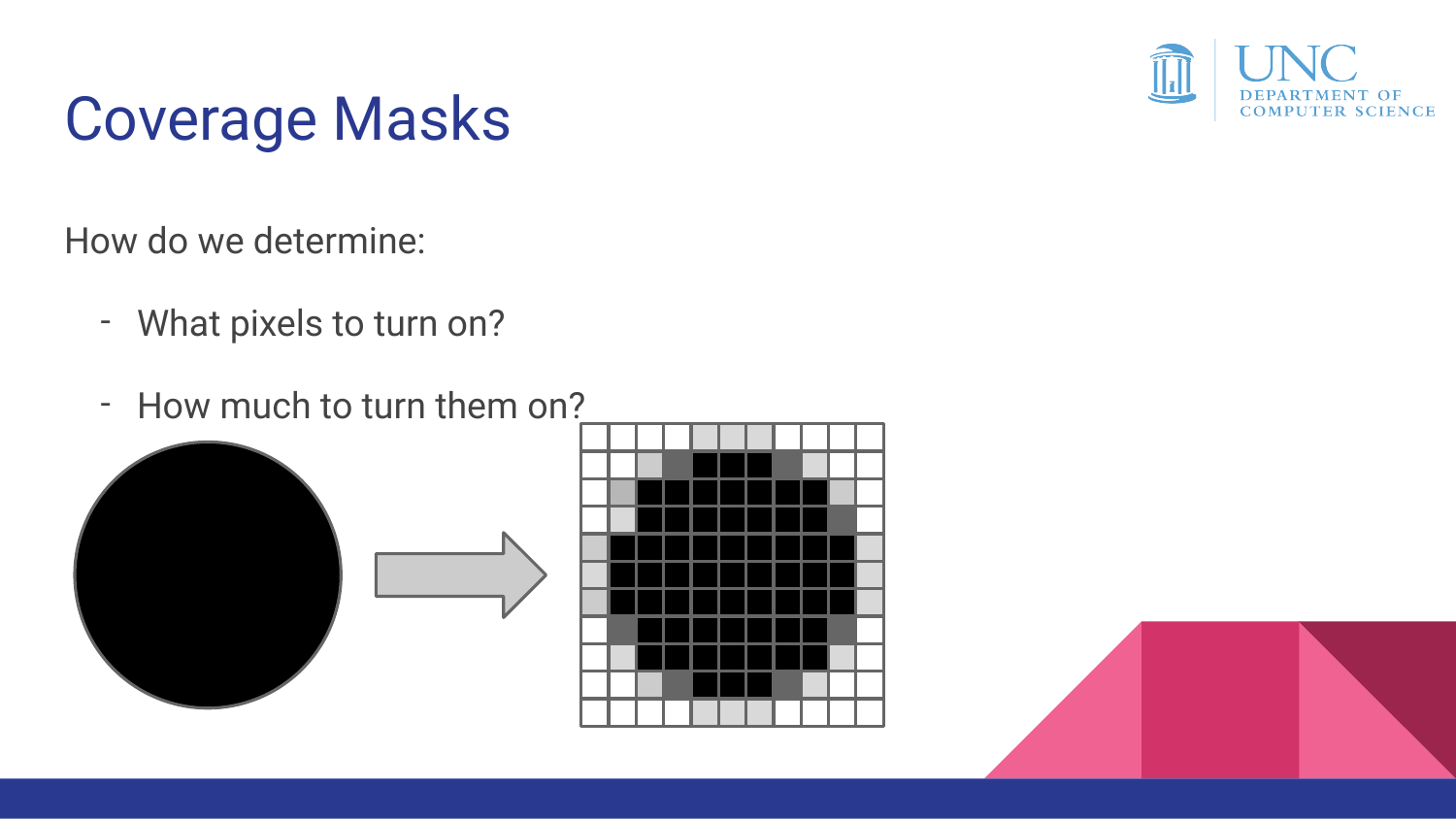

# Coverage Masks
How do we determine:
What pixels to turn on?
How much to turn them on?